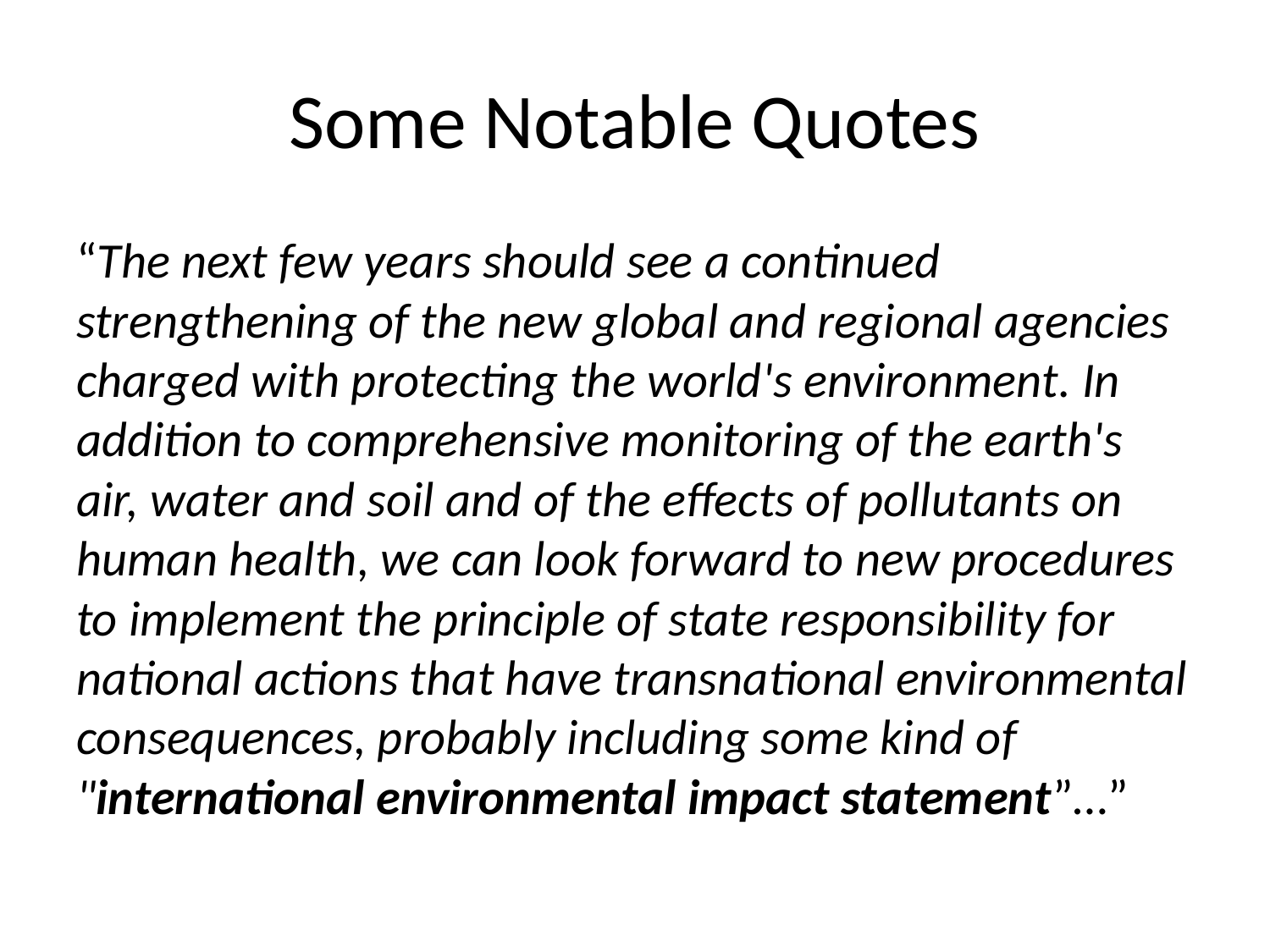

# Some Notable Quotes
“The next few years should see a continued strengthening of the new global and regional agencies charged with protecting the world's environment. In addition to comprehensive monitoring of the earth's air, water and soil and of the effects of pollutants on human health, we can look forward to new procedures to implement the principle of state responsibility for national actions that have transnational environmental consequences, probably including some kind of "international environmental impact statement”…”